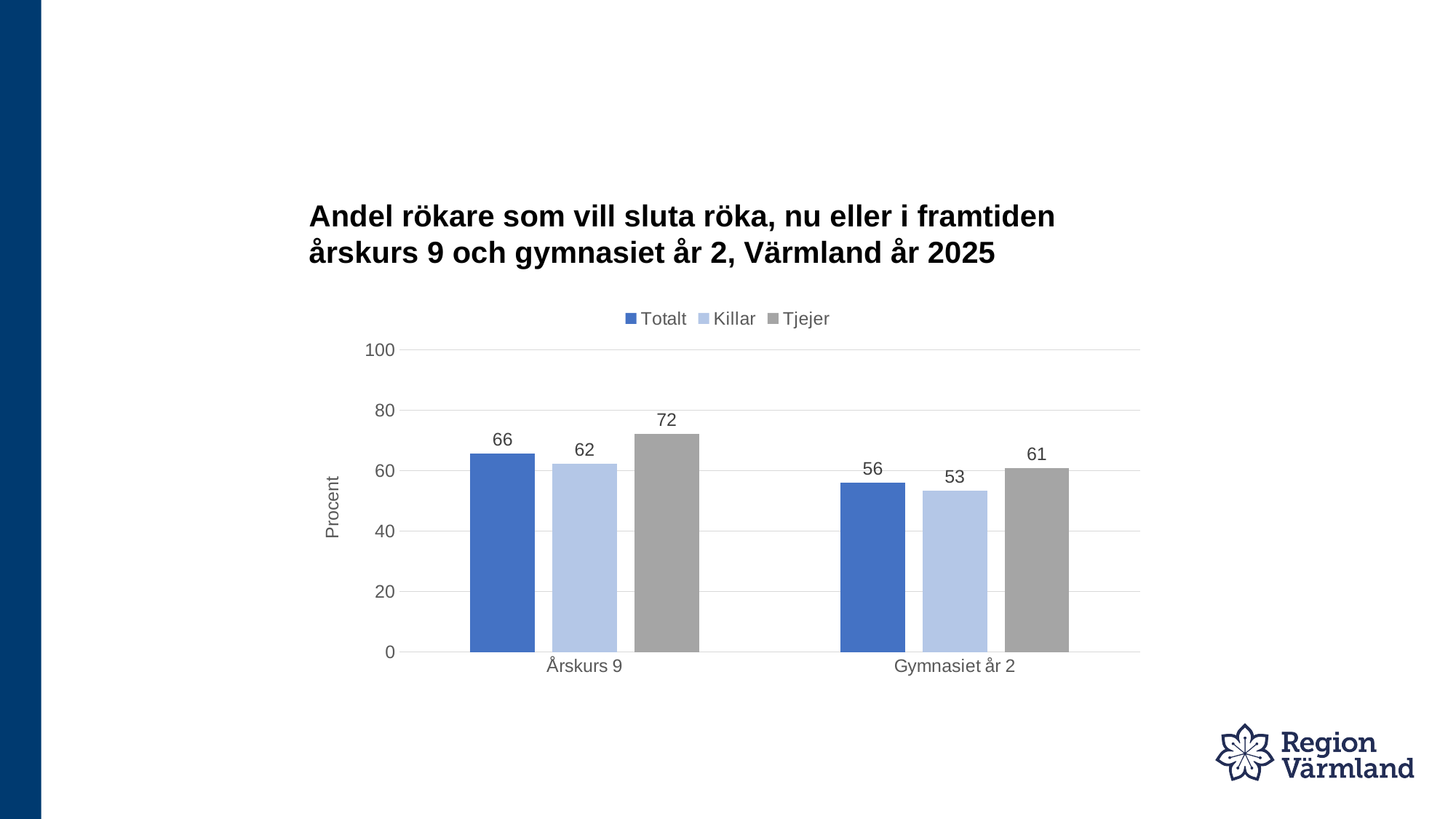

# Andel rökare som vill sluta röka, nu eller i framtiden årskurs 9 och gymnasiet år 2, Värmland år 2025

### Chart

| Category | Totalt | Killar | Tjejer |
|---|---|---|---|
| Årskurs 9 | 65.7 | 62.3 | 72.2 |
| Gymnasiet år 2 | 56.0 | 53.4 | 60.9 |